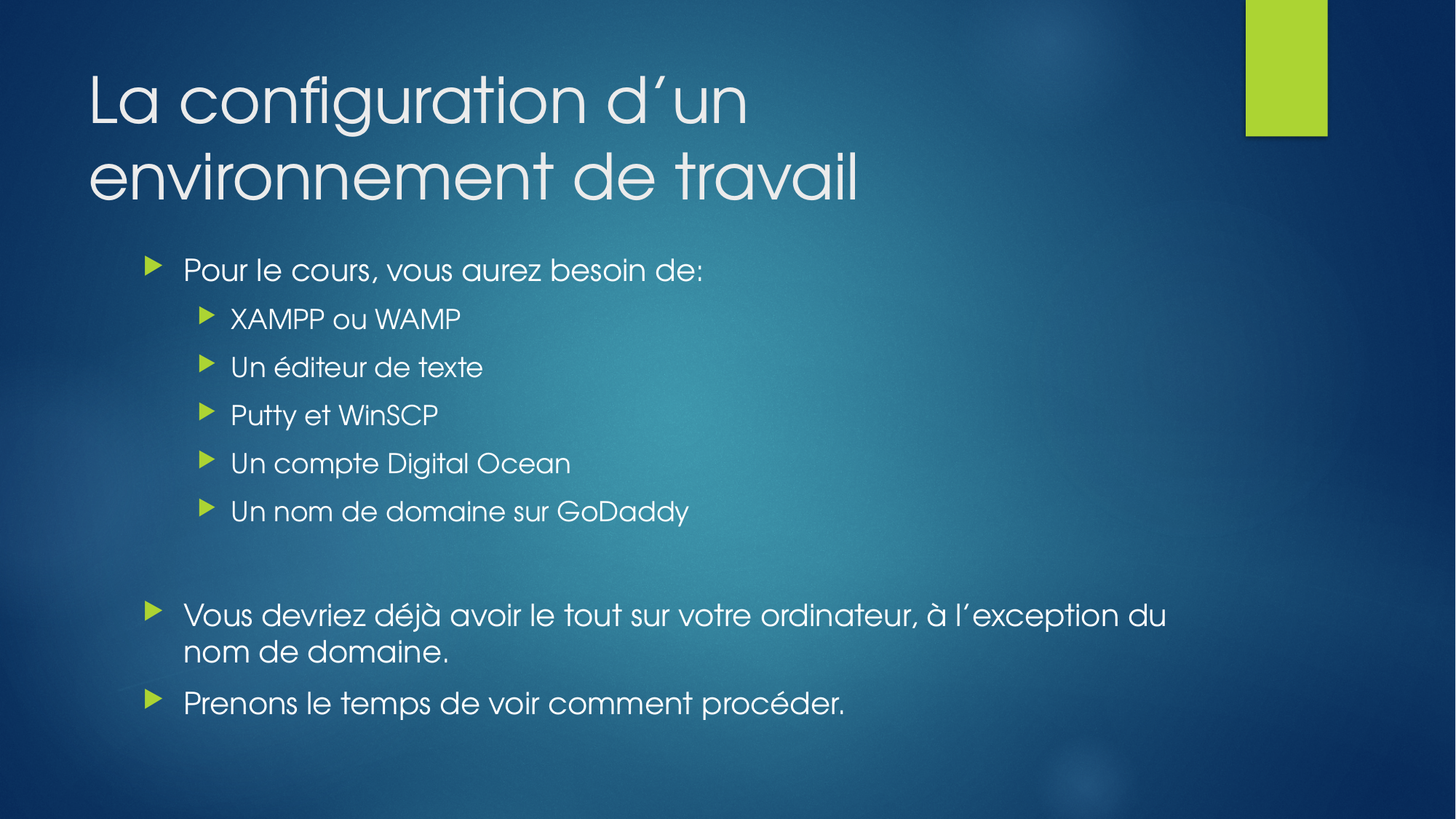

# La configuration d’un environnement de travail
Pour le cours, vous aurez besoin de:
XAMPP ou WAMP
Un éditeur de texte
Putty et WinSCP
Un compte Digital Ocean
Un nom de domaine sur GoDaddy

Vous devriez déjà avoir le tout sur votre ordinateur, à l’exception du nom de domaine.
Prenons le temps de voir comment procéder.